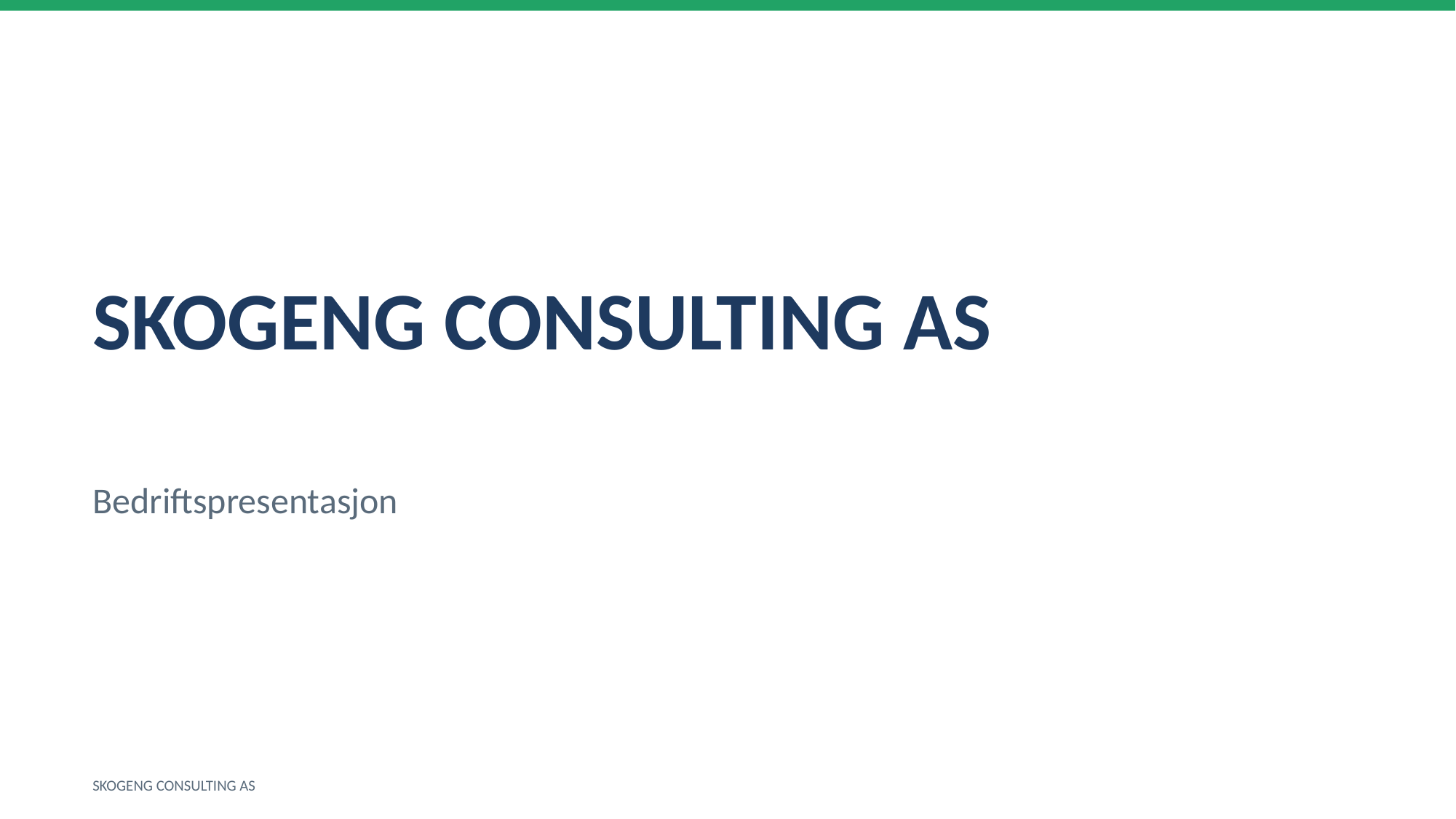

SKOGENG CONSULTING AS
Bedriftspresentasjon
SKOGENG CONSULTING AS